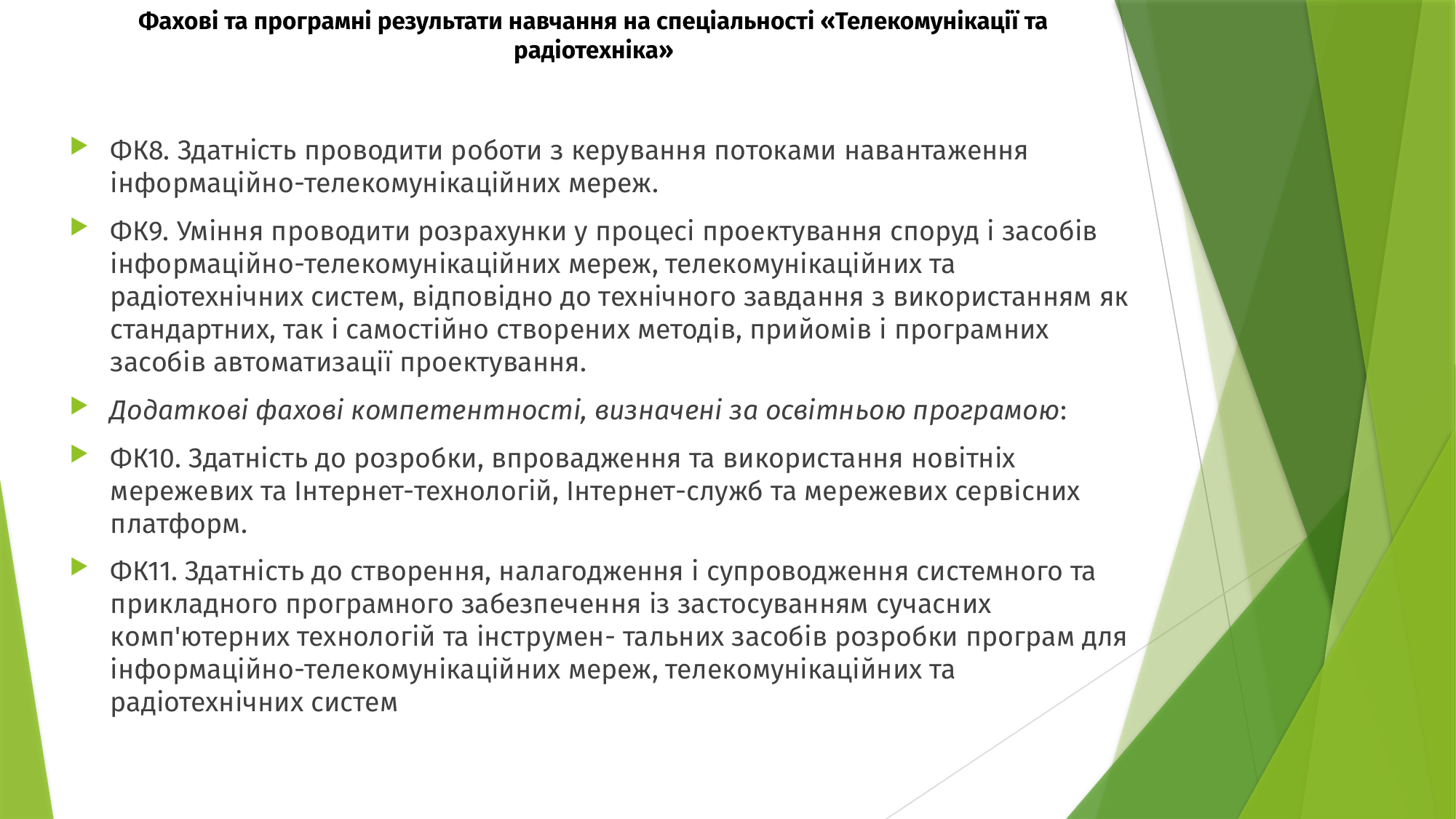

# Фахові та програмні результати навчання на спеціальності «Телекомунікації та радіотехніка»
ФК8. Здатність проводити роботи з керування потоками навантаження інформаційно-телекомунікаційних мереж.
ФК9. Уміння проводити розрахунки у процесі проектування споруд і засобів інформаційно-телекомунікаційних мереж, телекомунікаційних та радіотехнічних систем, відповідно до технічного завдання з використанням як стандартних, так і самостійно створених методів, прийомів і програмних засобів автоматизації проектування.
Додаткові фахові компетентності, визначені за освітньою програмою:
ФК10. Здатність до розробки, впровадження та використання новітніх мережевих та Інтернет-технологій, Інтернет-служб та мережевих сервісних платформ.
ФК11. Здатність до створення, налагодження і супроводження системного та прикладного програмного забезпечення із застосуванням сучасних комп'ютерних технологій та інструмен- тальних засобів розробки програм для інформаційно-телекомунікаційних мереж, телекомунікаційних та радіотехнічних систем